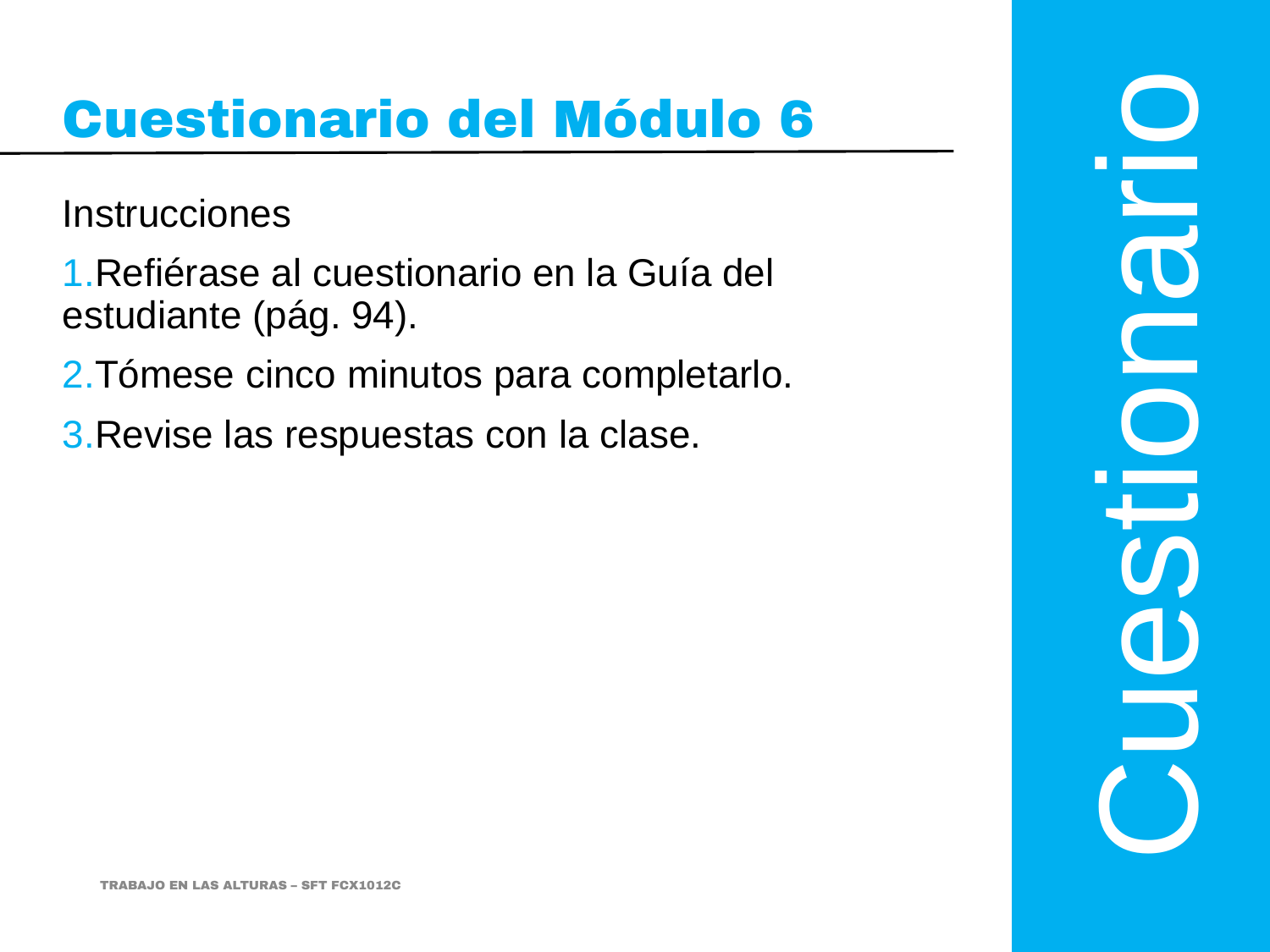

Cuestionario
Cuestionario del Módulo 6
Instrucciones
Refiérase al cuestionario en la Guía del estudiante (pág. 94).
Tómese cinco minutos para completarlo.
Revise las respuestas con la clase.
146
TRABAJO EN LAS ALTURAS – SFT FCX1012C